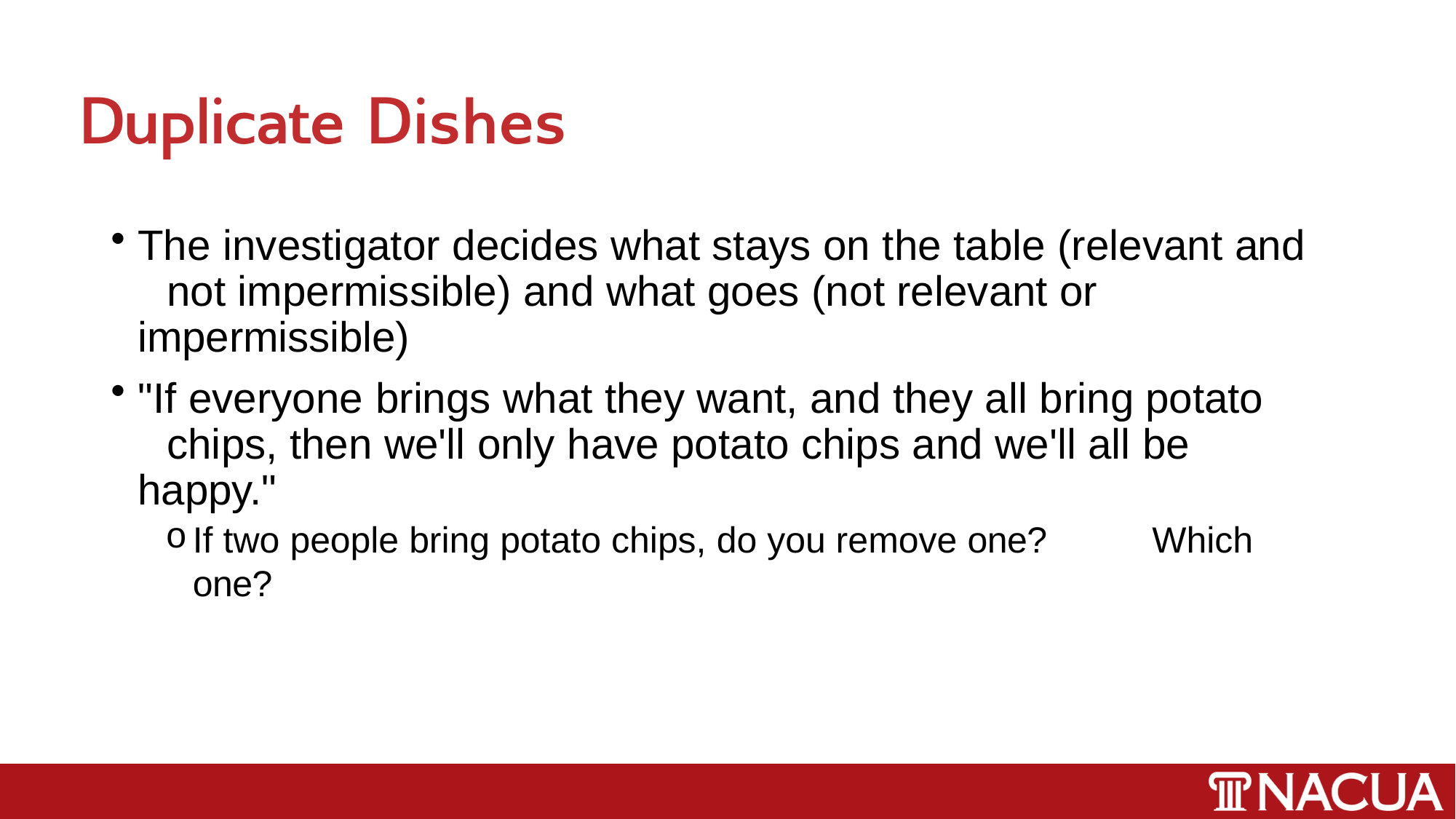

# Duplicate Dishes
The investigator decides what stays on the table (relevant and 	not impermissible) and what goes (not relevant or 	impermissible)
"If everyone brings what they want, and they all bring potato 	chips, then we'll only have potato chips and we'll all be happy."
If two people bring potato chips, do you remove one?	Which one?